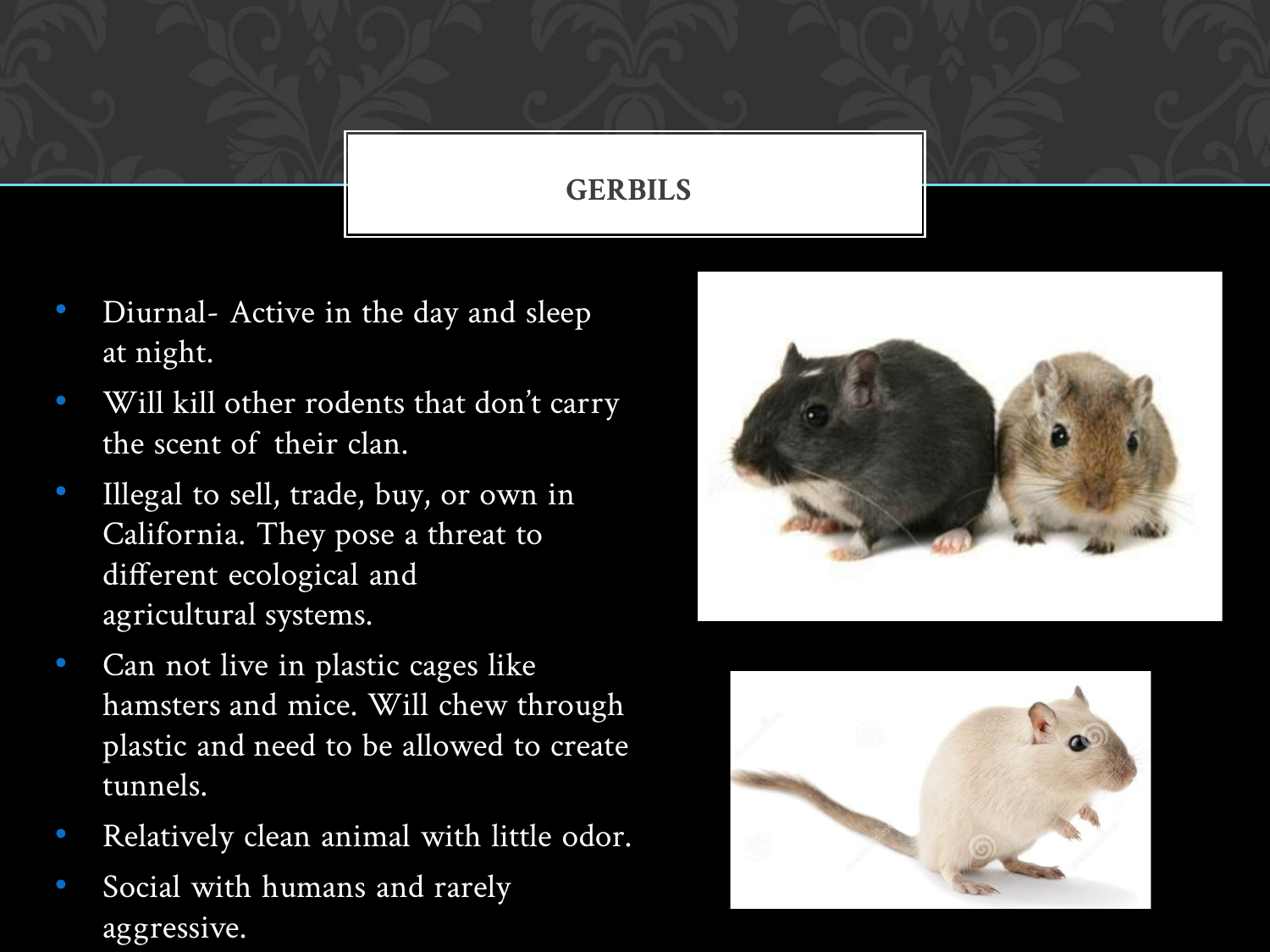

# GERBILS

Diurnal- Active in the day and sleep at night.
Will kill other rodents that don’t carry
the scent of  their clan.
Illegal to sell, trade, buy, or own in California. They pose a threat to different ecological and agricultural systems.
Can not live in plastic cages like hamsters and mice. Will chew through plastic and need to be allowed to create tunnels.
Relatively clean animal with little odor.
Social with humans and rarely aggressive.